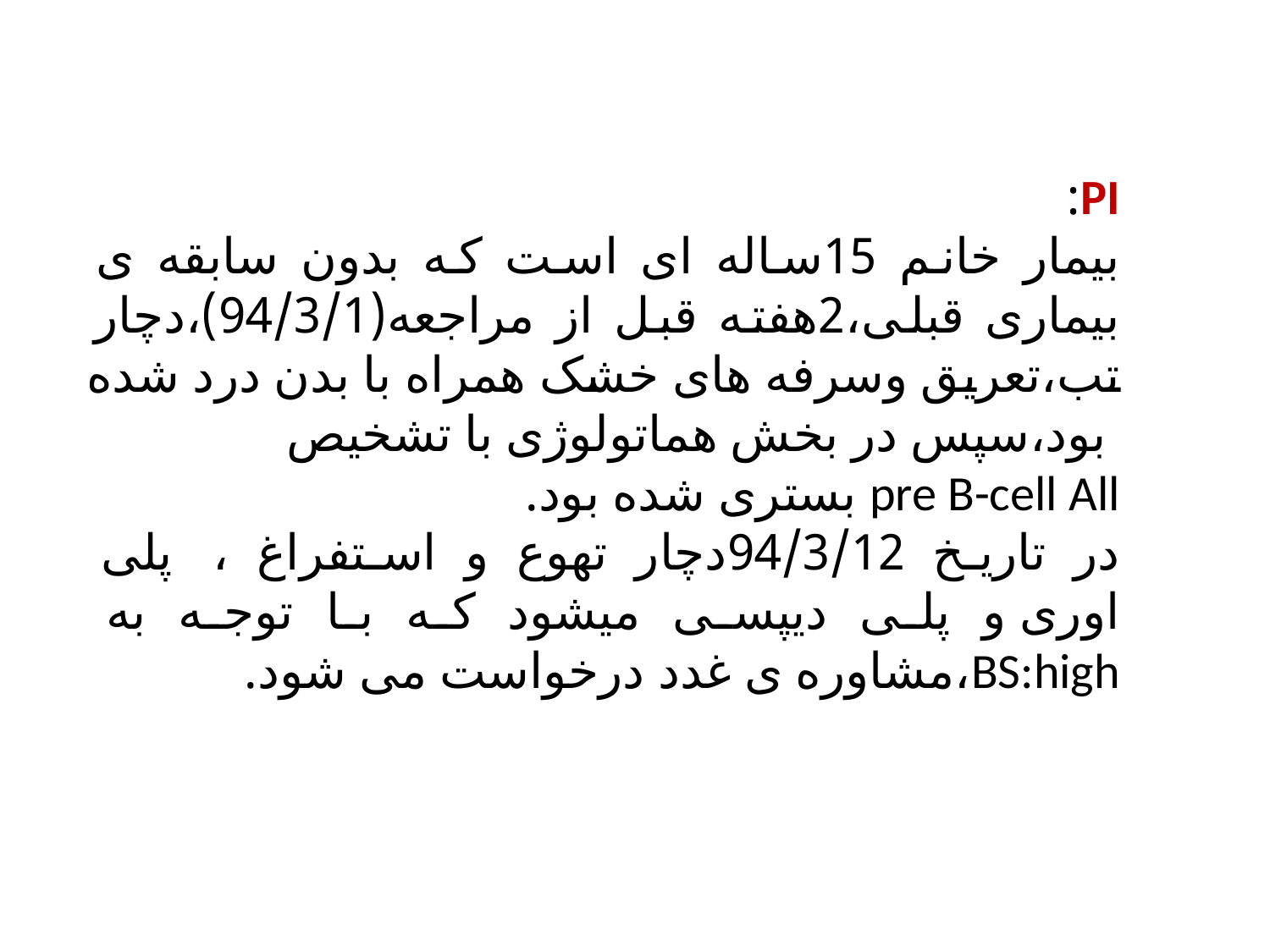

PI:
بیمار خانم 15ساله ای است که بدون سابقه ی بیماری قبلی،2هفته قبل از مراجعه(94/3/1)،دچار تب،تعریق وسرفه های خشک همراه با بدن درد شده  بود،سپس در بخش هماتولوژی با تشخیص
pre B-cell All بستری شده بود.
در تاریخ 94/3/12دچار تهوع و استفراغ ،  پلی اوری و پلی دیپسی میشود که با توجه به BS:high،مشاوره ی غدد درخواست می شود.